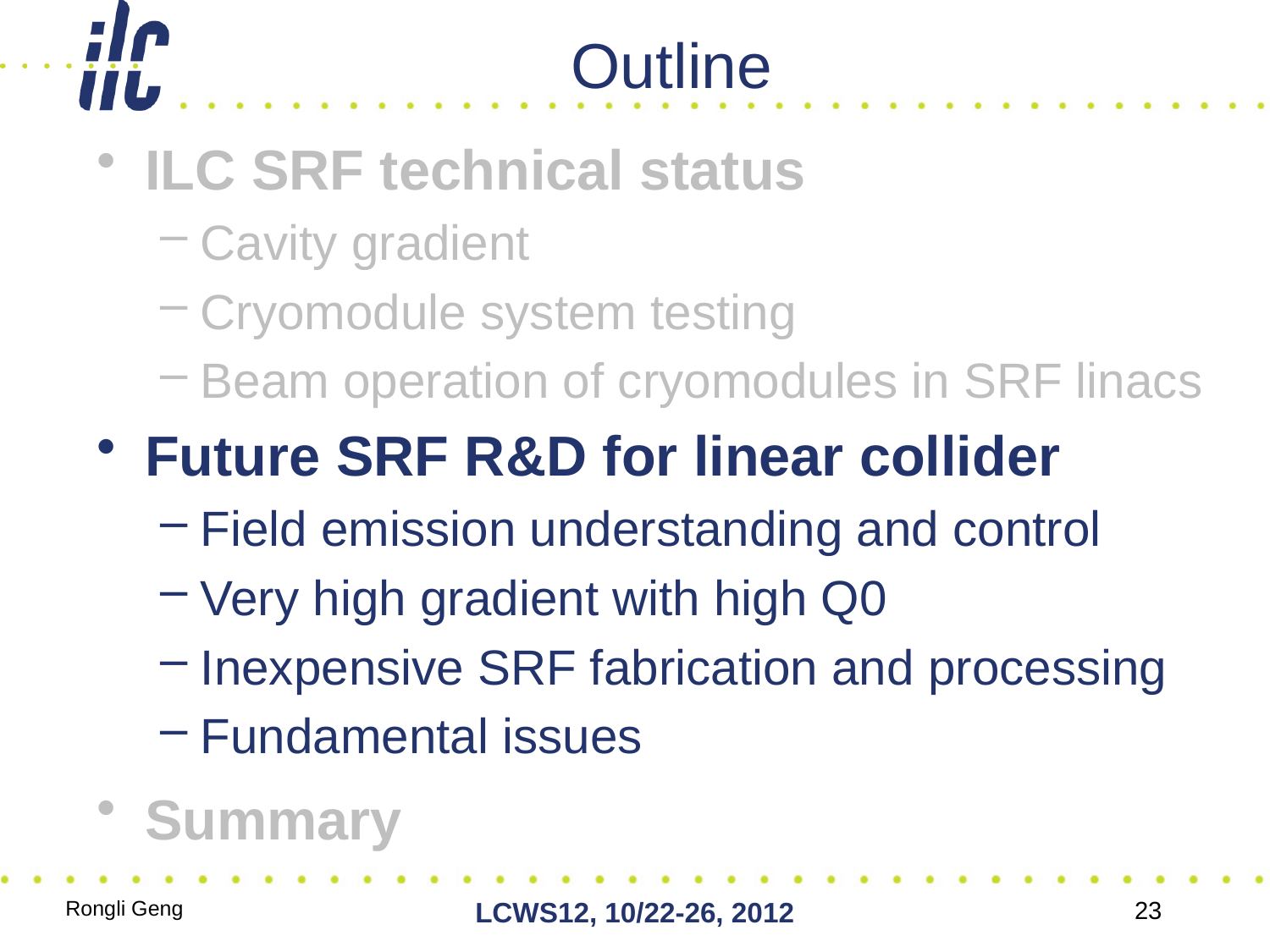

# Outline
ILC SRF technical status
Cavity gradient
Cryomodule system testing
Beam operation of cryomodules in SRF linacs
Future SRF R&D for linear collider
Field emission understanding and control
Very high gradient with high Q0
Inexpensive SRF fabrication and processing
Fundamental issues
Summary
Rongli Geng
LCWS12, 10/22-26, 2012
23